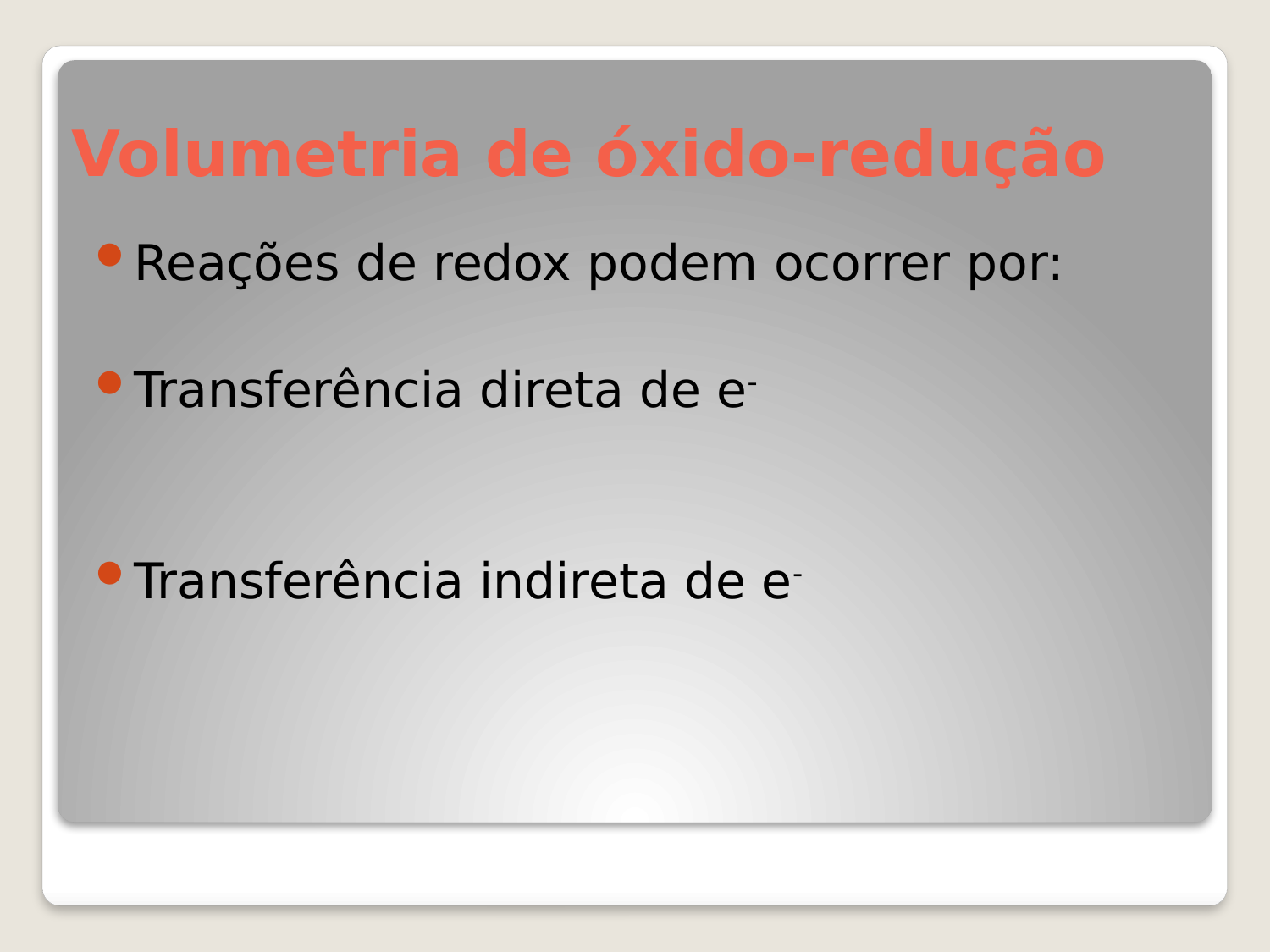

# Volumetria de óxido-redução
Reações de redox podem ocorrer por:

Transferência direta de e-

Transferência indireta de e-